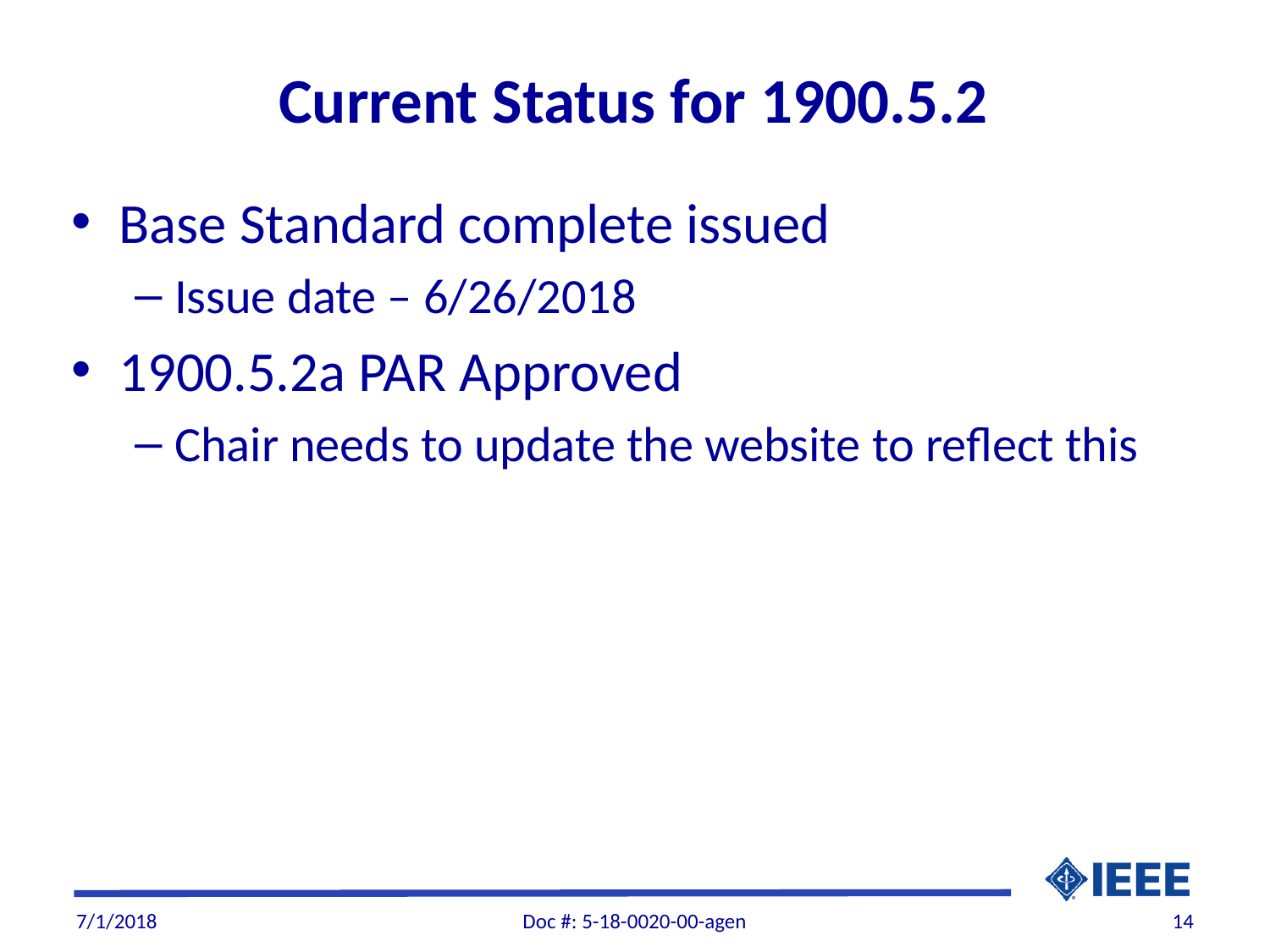

# Current Status for 1900.5.2
Base Standard complete issued
Issue date – 6/26/2018
1900.5.2a PAR Approved
Chair needs to update the website to reflect this

7/1/2018
Doc #: 5-18-0020-00-agen
14